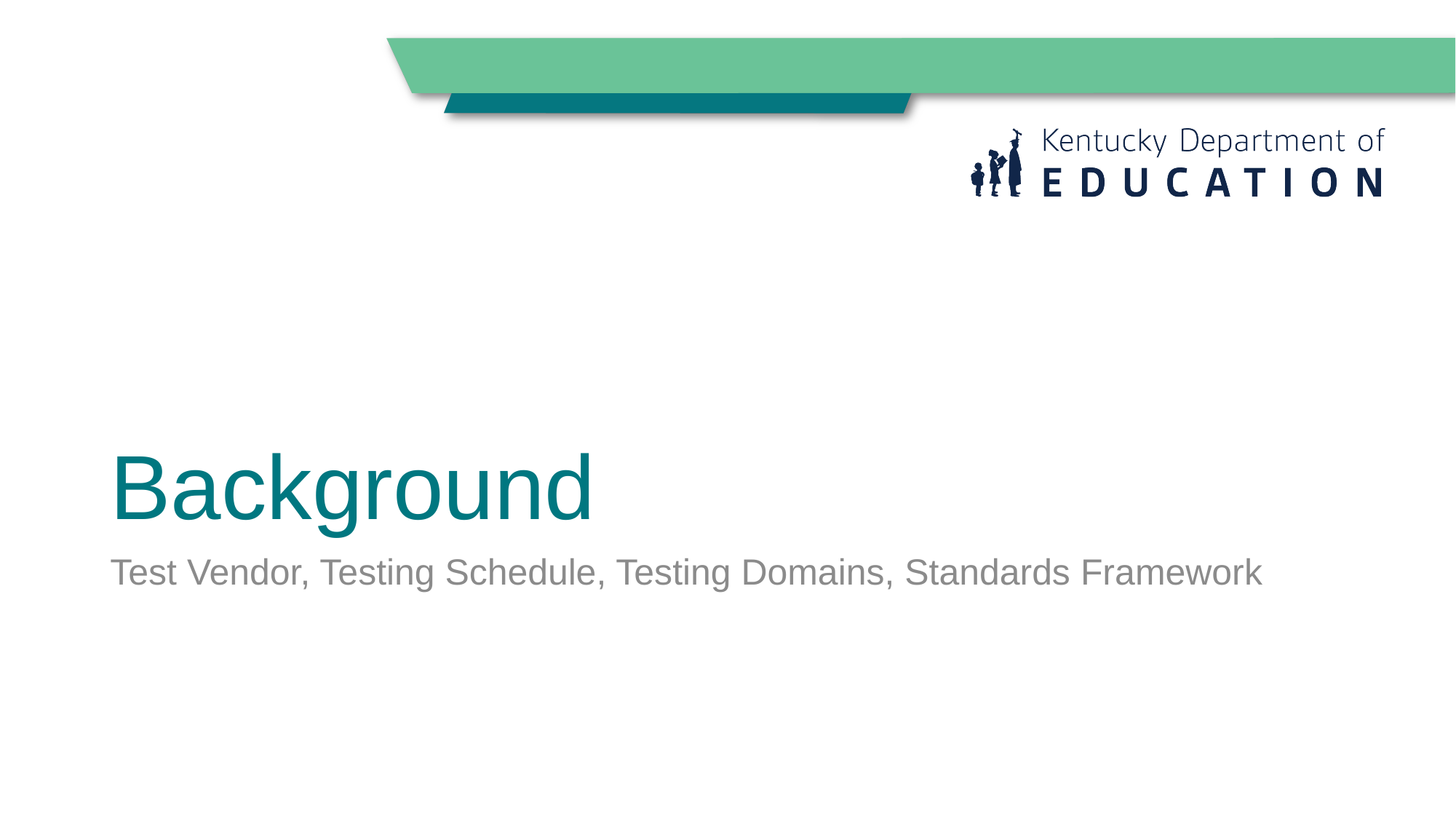

# Background
Test Vendor, Testing Schedule, Testing Domains, Standards Framework